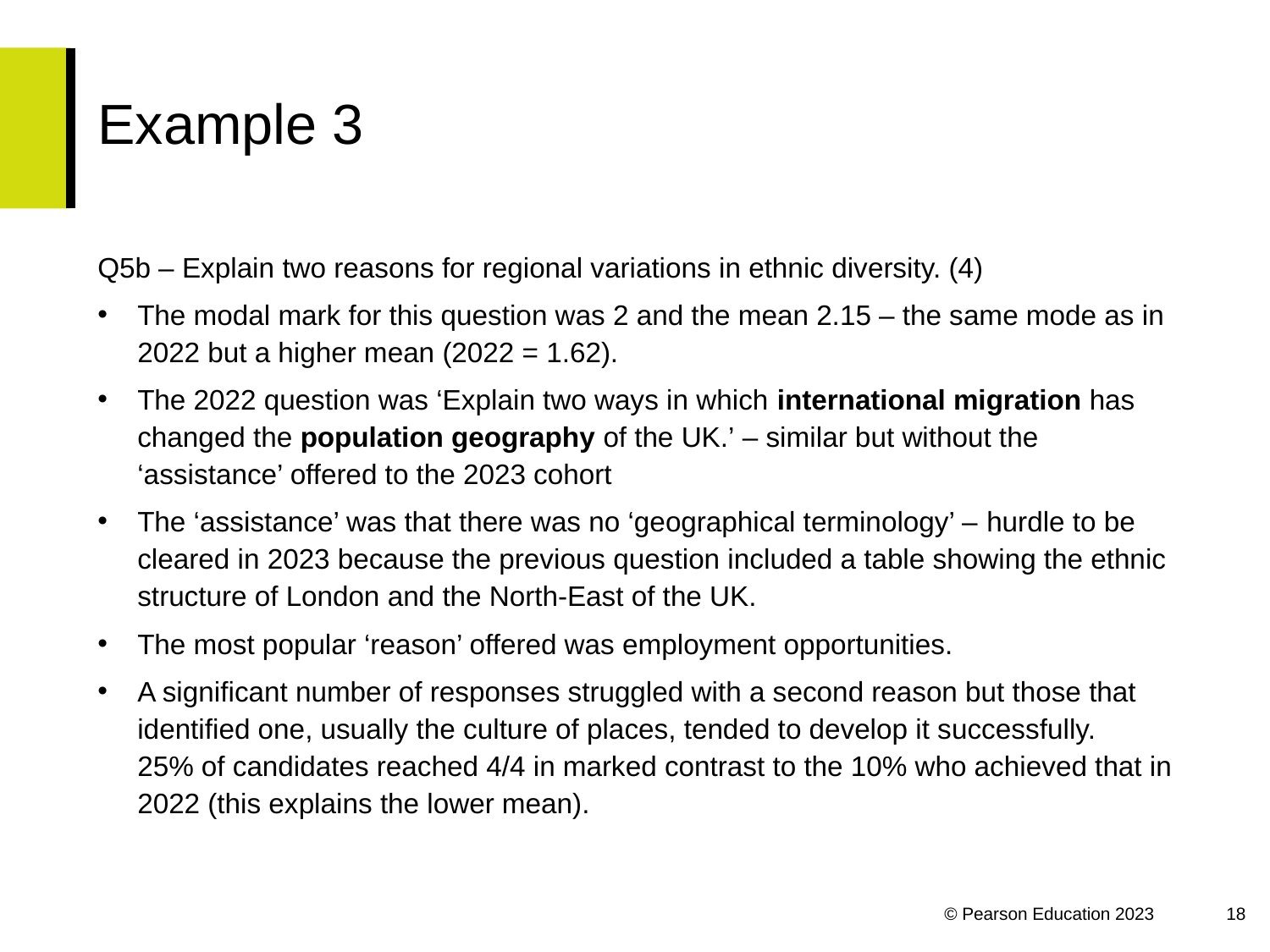

# Example 3
Q5b – Explain two reasons for regional variations in ethnic diversity. (4)
The modal mark for this question was 2 and the mean 2.15 – the same mode as in 2022 but a higher mean (2022 = 1.62).
The 2022 question was ‘Explain two ways in which international migration has changed the population geography of the UK.’ – similar but without the ‘assistance’ offered to the 2023 cohort
The ‘assistance’ was that there was no ‘geographical terminology’ – hurdle to be cleared in 2023 because the previous question included a table showing the ethnic structure of London and the North-East of the UK.
The most popular ‘reason’ offered was employment opportunities.
A significant number of responses struggled with a second reason but those that identified one, usually the culture of places, tended to develop it successfully.
25% of candidates reached 4/4 in marked contrast to the 10% who achieved that in 2022 (this explains the lower mean).